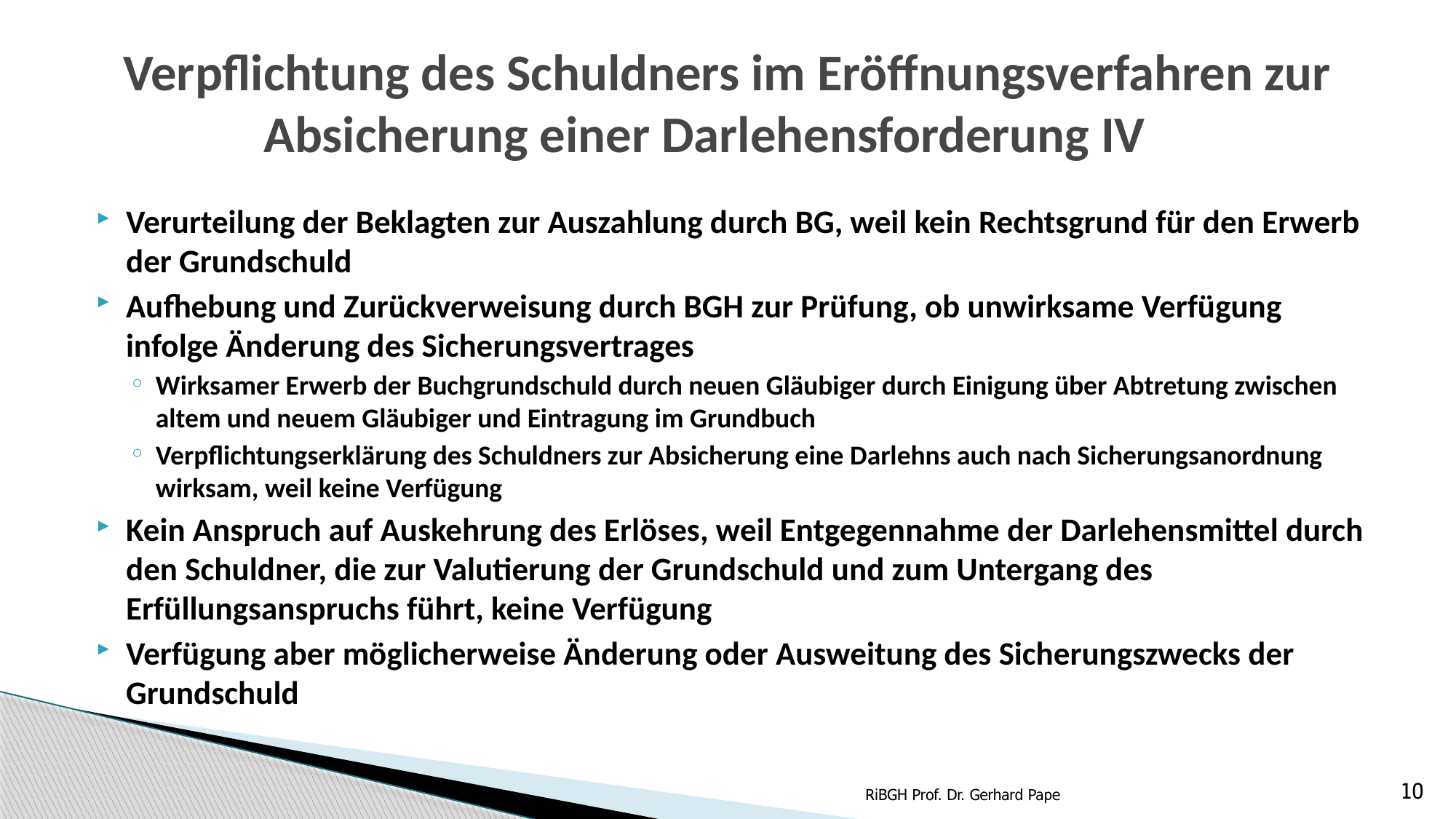

# Verpflichtung des Schuldners im Eröffnungsverfahren zur Absicherung einer Darlehensforderung IV
Verurteilung der Beklagten zur Auszahlung durch BG, weil kein Rechtsgrund für den Erwerb der Grundschuld
Aufhebung und Zurückverweisung durch BGH zur Prüfung, ob unwirksame Verfügung infolge Änderung des Sicherungsvertrages
Wirksamer Erwerb der Buchgrundschuld durch neuen Gläubiger durch Einigung über Abtretung zwischen altem und neuem Gläubiger und Eintragung im Grundbuch
Verpflichtungserklärung des Schuldners zur Absicherung eine Darlehns auch nach Sicherungsanordnung wirksam, weil keine Verfügung
Kein Anspruch auf Auskehrung des Erlöses, weil Entgegennahme der Darlehensmittel durch den Schuldner, die zur Valutierung der Grundschuld und zum Untergang des Erfüllungsanspruchs führt, keine Verfügung
Verfügung aber möglicherweise Änderung oder Ausweitung des Sicherungszwecks der Grundschuld

RiBGH Prof. Dr. Gerhard Pape
10